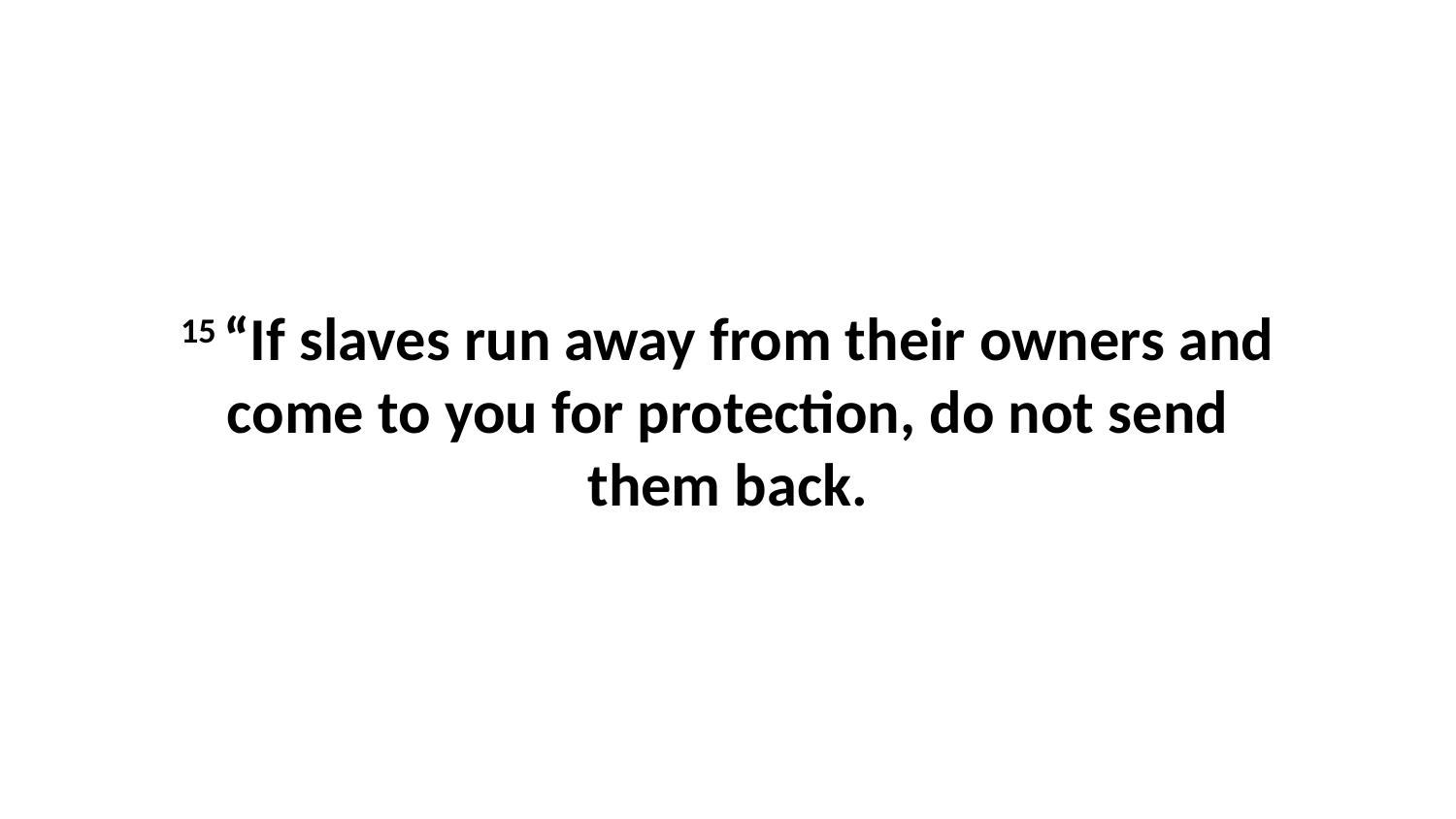

15 “If slaves run away from their owners and come to you for protection, do not send them back.